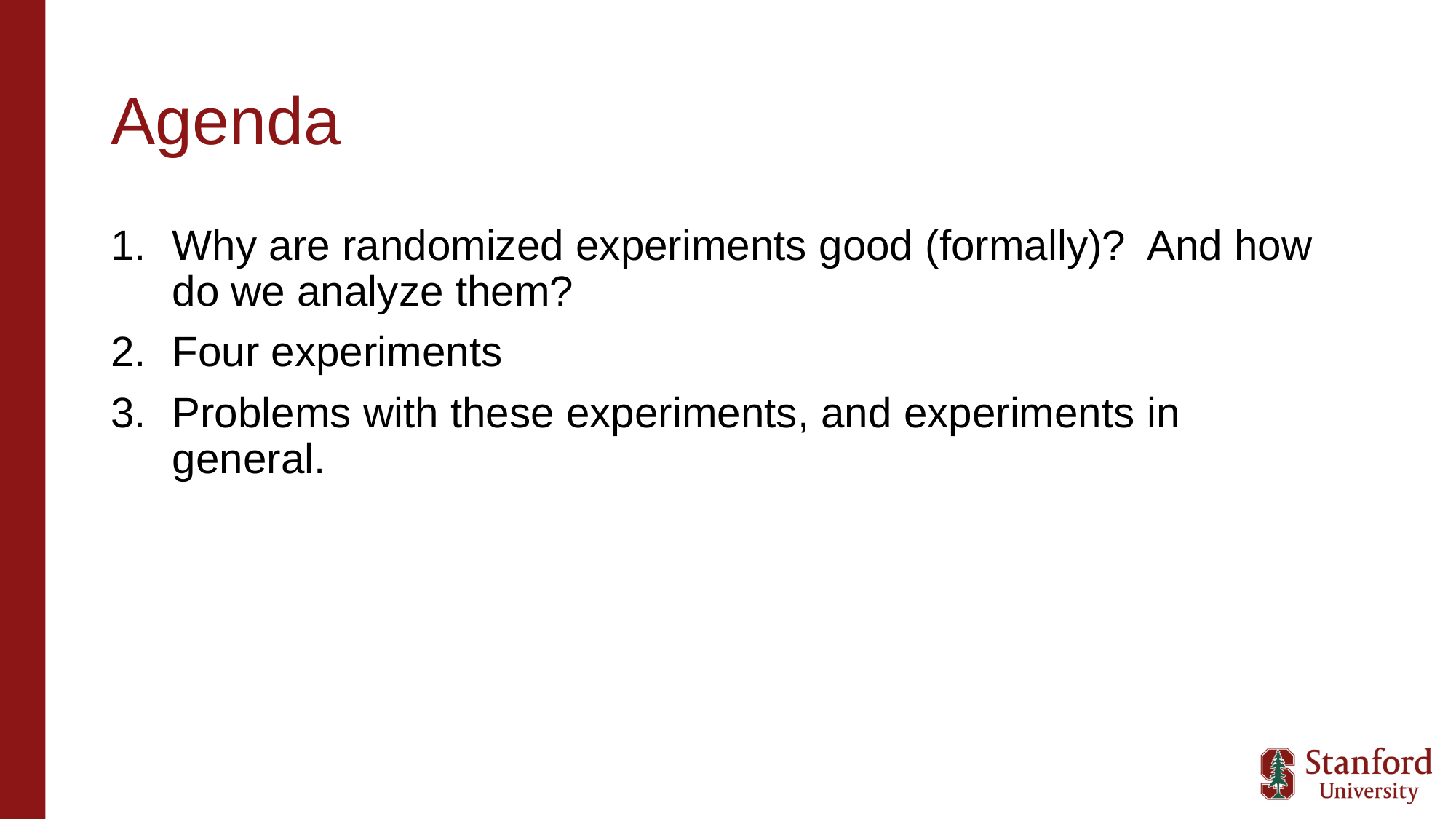

# Agenda
Why are randomized experiments good (formally)?  And how do we analyze them?
Four experiments
Problems with these experiments, and experiments in general.